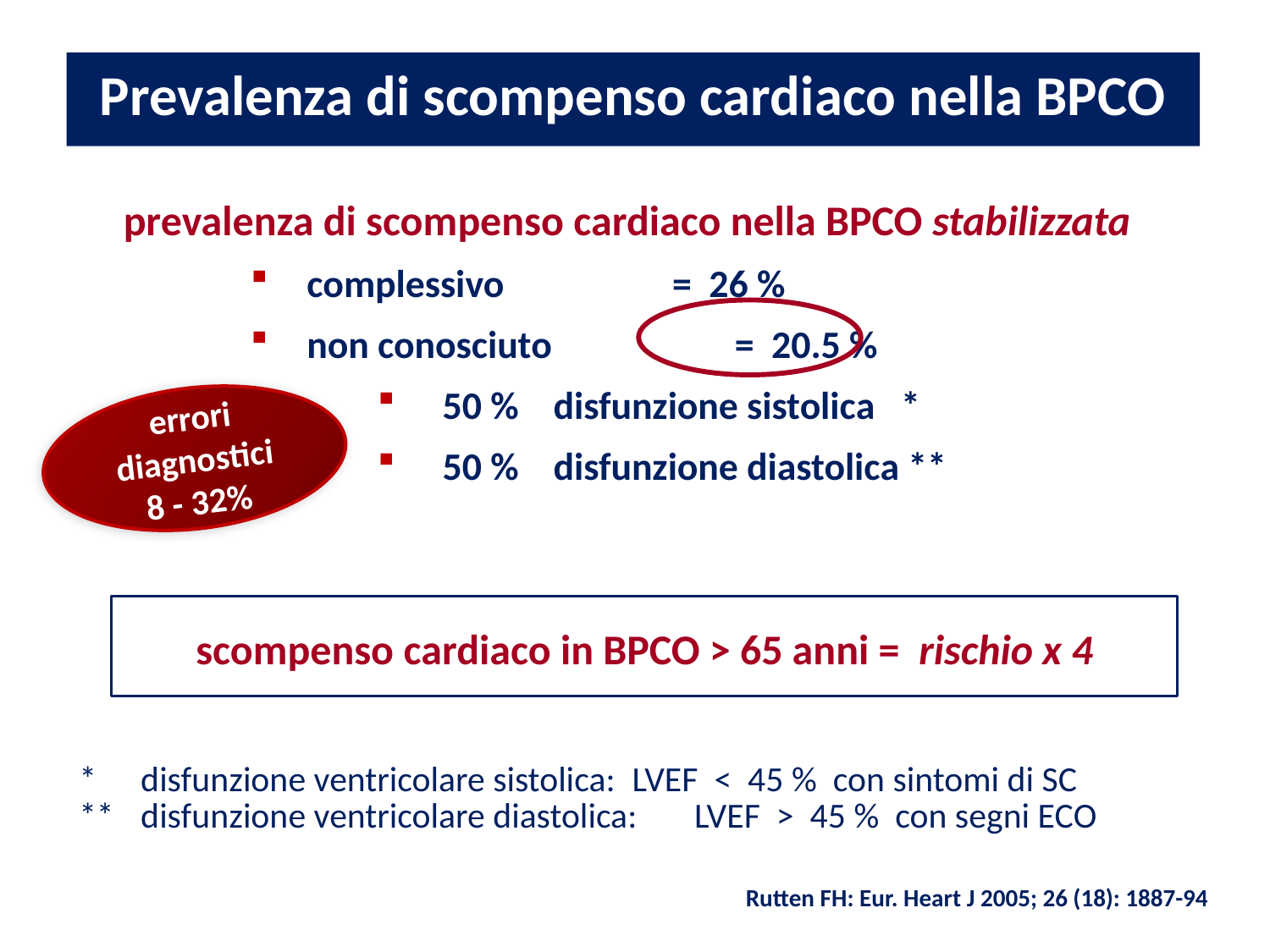

Prevalenza di scompenso cardiaco nella BPCO
prevalenza di scompenso cardiaco nella BPCO stabilizzata
 complessivo 			=  26 %
 non conosciuto			=  20.5 %
  50 %    disfunzione sistolica   *
  50 %    disfunzione diastolica **

errori diagnostici
8 - 32%

scompenso cardiaco in BPCO > 65 anni =  rischio x 4
*   	 disfunzione ventricolare sistolica:  	LVEF  <  45 %  con sintomi di SC
**  	 disfunzione ventricolare diastolica:  	LVEF  >  45 %  con segni ECO
Rutten FH: Eur. Heart J 2005; 26 (18): 1887-94